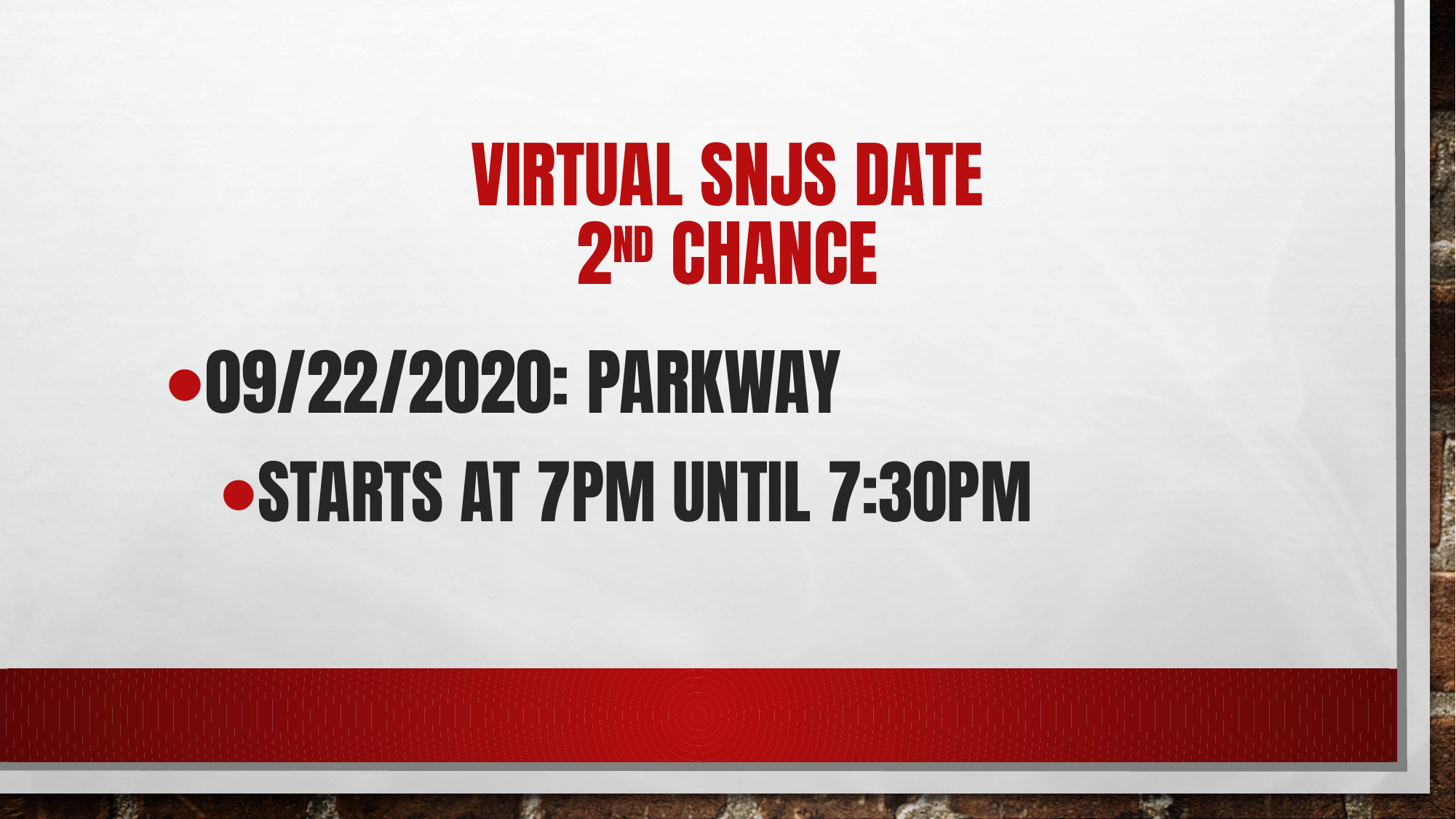

# Virtual SNJS Date 2nd chance
09/22/2020: Parkway
Starts at 7PM until 7:30PM